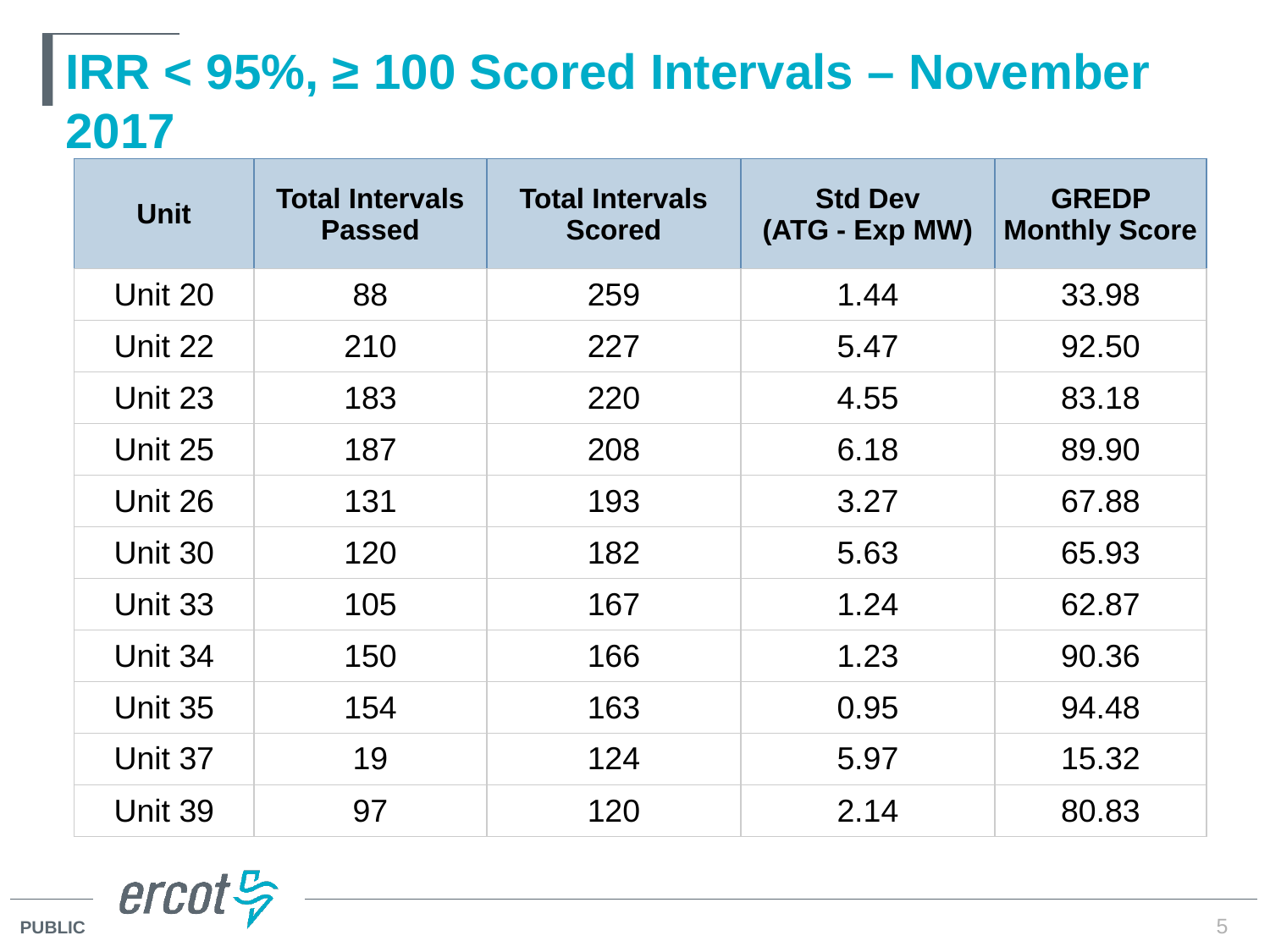

# IRR < 95%, ≥ 100 Scored Intervals – November 2017
| Unit | Total Intervals Passed | Total Intervals Scored | Std Dev (ATG - Exp MW) | GREDP Monthly Score |
| --- | --- | --- | --- | --- |
| Unit 20 | 88 | 259 | 1.44 | 33.98 |
| Unit 22 | 210 | 227 | 5.47 | 92.50 |
| Unit 23 | 183 | 220 | 4.55 | 83.18 |
| Unit 25 | 187 | 208 | 6.18 | 89.90 |
| Unit 26 | 131 | 193 | 3.27 | 67.88 |
| Unit 30 | 120 | 182 | 5.63 | 65.93 |
| Unit 33 | 105 | 167 | 1.24 | 62.87 |
| Unit 34 | 150 | 166 | 1.23 | 90.36 |
| Unit 35 | 154 | 163 | 0.95 | 94.48 |
| Unit 37 | 19 | 124 | 5.97 | 15.32 |
| Unit 39 | 97 | 120 | 2.14 | 80.83 |
5